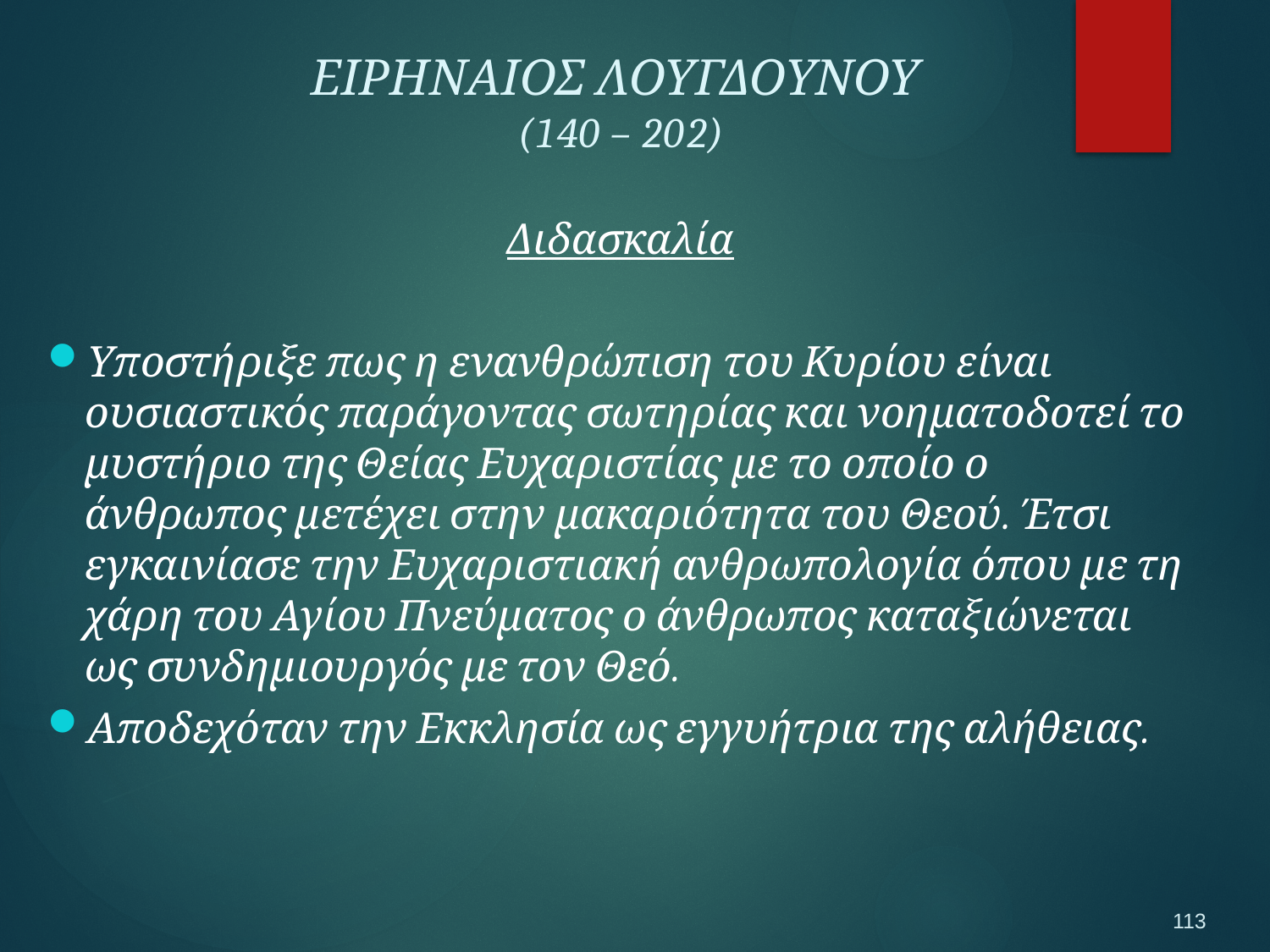

ΕΙΡΗΝΑΙΟΣ ΛΟΥΓΔΟΥΝΟΥ
(140 – 202)
Διδασκαλία

Υποστήριξε πως η ενανθρώπιση του Κυρίου είναι ουσιαστικός παράγοντας σωτηρίας και νοηματοδοτεί το μυστήριο της Θείας Ευχαριστίας με το οποίο ο άνθρωπος μετέχει στην μακαριότητα του Θεού. Έτσι εγκαινίασε την Ευχαριστιακή ανθρωπολογία όπου με τη χάρη του Αγίου Πνεύματος ο άνθρωπος καταξιώνεται ως συνδημιουργός με τον Θεό.
Αποδεχόταν την Εκκλησία ως εγγυήτρια της αλήθειας.

113